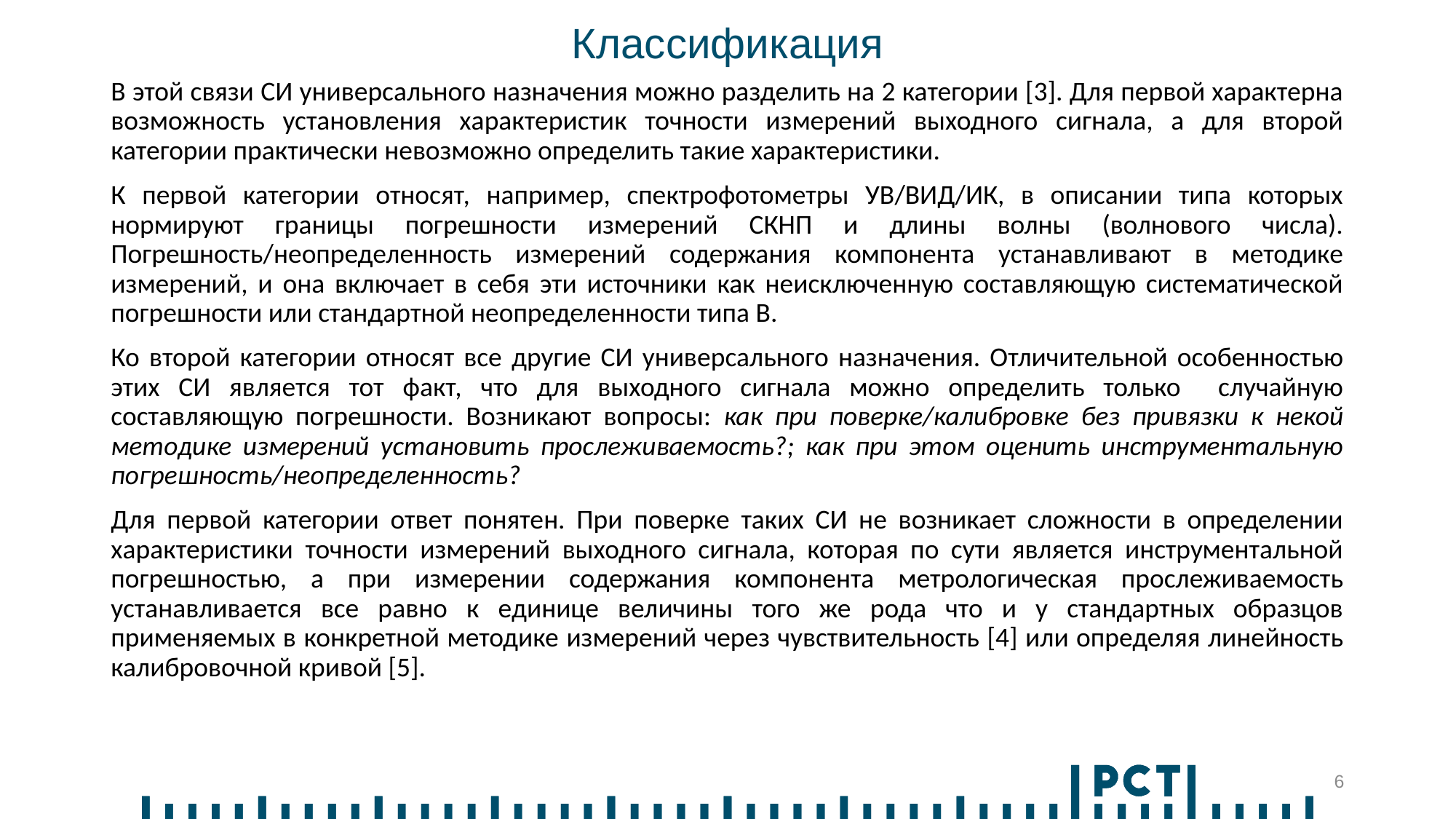

# Классификация
В этой связи СИ универсального назначения можно разделить на 2 категории [3]. Для первой характерна возможность установления характеристик точности измерений выходного сигнала, а для второй категории практически невозможно определить такие характеристики.
К первой категории относят, например, спектрофотометры УВ/ВИД/ИК, в описании типа которых нормируют границы погрешности измерений СКНП и длины волны (волнового числа). Погрешность/неопределенность измерений содержания компонента устанавливают в методике измерений, и она включает в себя эти источники как неисключенную составляющую систематической погрешности или стандартной неопределенности типа В.
Ко второй категории относят все другие СИ универсального назначения. Отличительной особенностью этих СИ является тот факт, что для выходного сигнала можно определить только  случайную составляющую погрешности. Возникают вопросы: как при поверке/калибровке без привязки к некой методике измерений установить прослеживаемость?; как при этом оценить инструментальную погрешность/неопределенность?
Для первой категории ответ понятен. При поверке таких СИ не возникает сложности в определении характеристики точности измерений выходного сигнала, которая по сути является инструментальной погрешностью, а при измерении содержания компонента метрологическая прослеживаемость устанавливается все равно к единице величины того же рода что и у стандартных образцов применяемых в конкретной методике измерений через чувствительность [4] или определяя линейность калибровочной кривой [5].

6